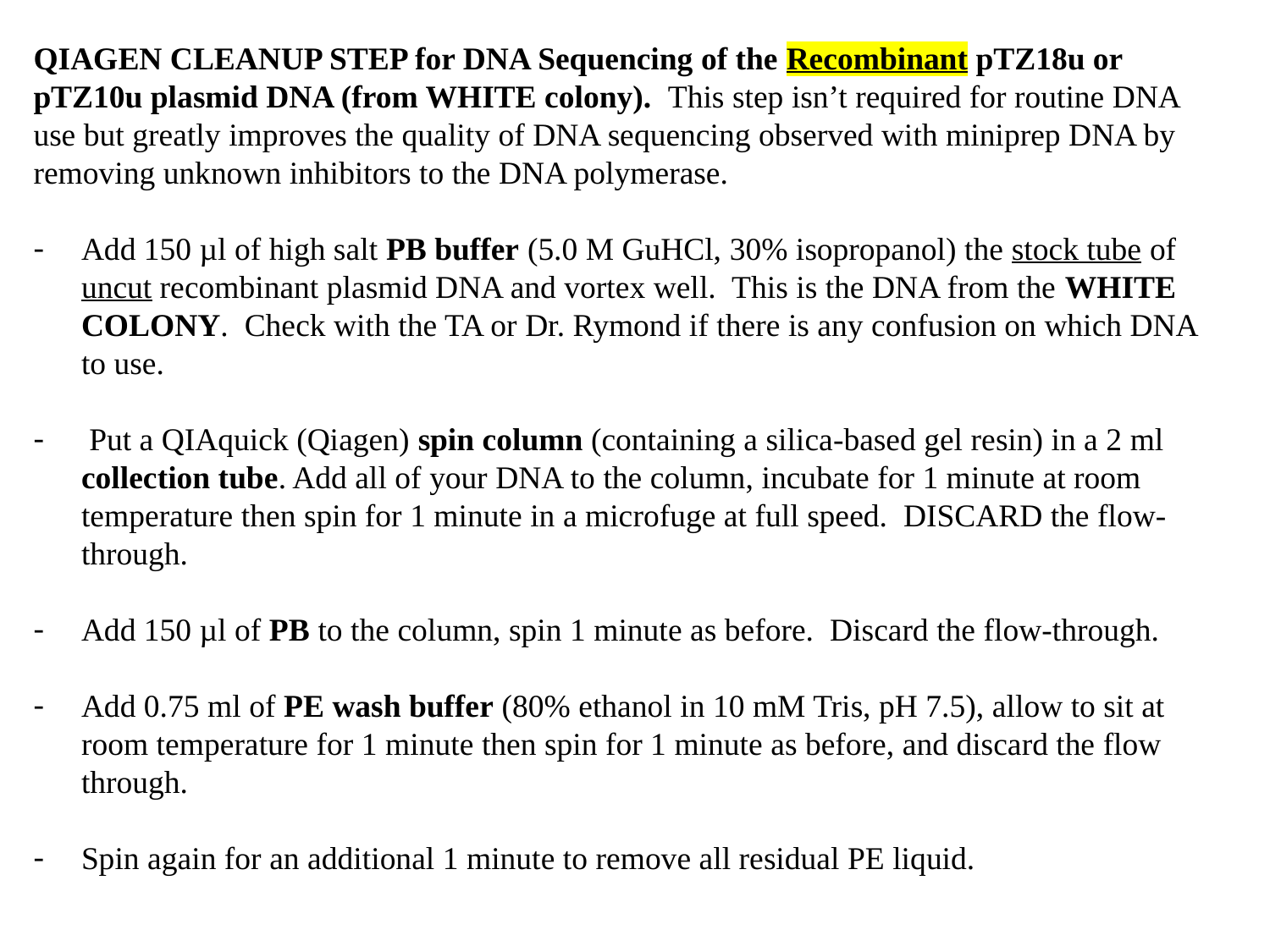

QIAGEN CLEANUP STEP for DNA Sequencing of the Recombinant pTZ18u or pTZ10u plasmid DNA (from WHITE colony).  This step isn’t required for routine DNA use but greatly improves the quality of DNA sequencing observed with miniprep DNA by removing unknown inhibitors to the DNA polymerase.

Add 150 µl of high salt PB buffer (5.0 M GuHCl, 30% isopropanol) the stock tube of uncut recombinant plasmid DNA and vortex well.  This is the DNA from the WHITE COLONY.  Check with the TA or Dr. Rymond if there is any confusion on which DNA to use.

 Put a QIAquick (Qiagen) spin column (containing a silica-based gel resin) in a 2 ml collection tube. Add all of your DNA to the column, incubate for 1 minute at room temperature then spin for 1 minute in a microfuge at full speed.  DISCARD the flow-through.

Add 150 µl of PB to the column, spin 1 minute as before.  Discard the flow-through.

Add 0.75 ml of PE wash buffer (80% ethanol in 10 mM Tris, pH 7.5), allow to sit at room temperature for 1 minute then spin for 1 minute as before, and discard the flow through.

Spin again for an additional 1 minute to remove all residual PE liquid.